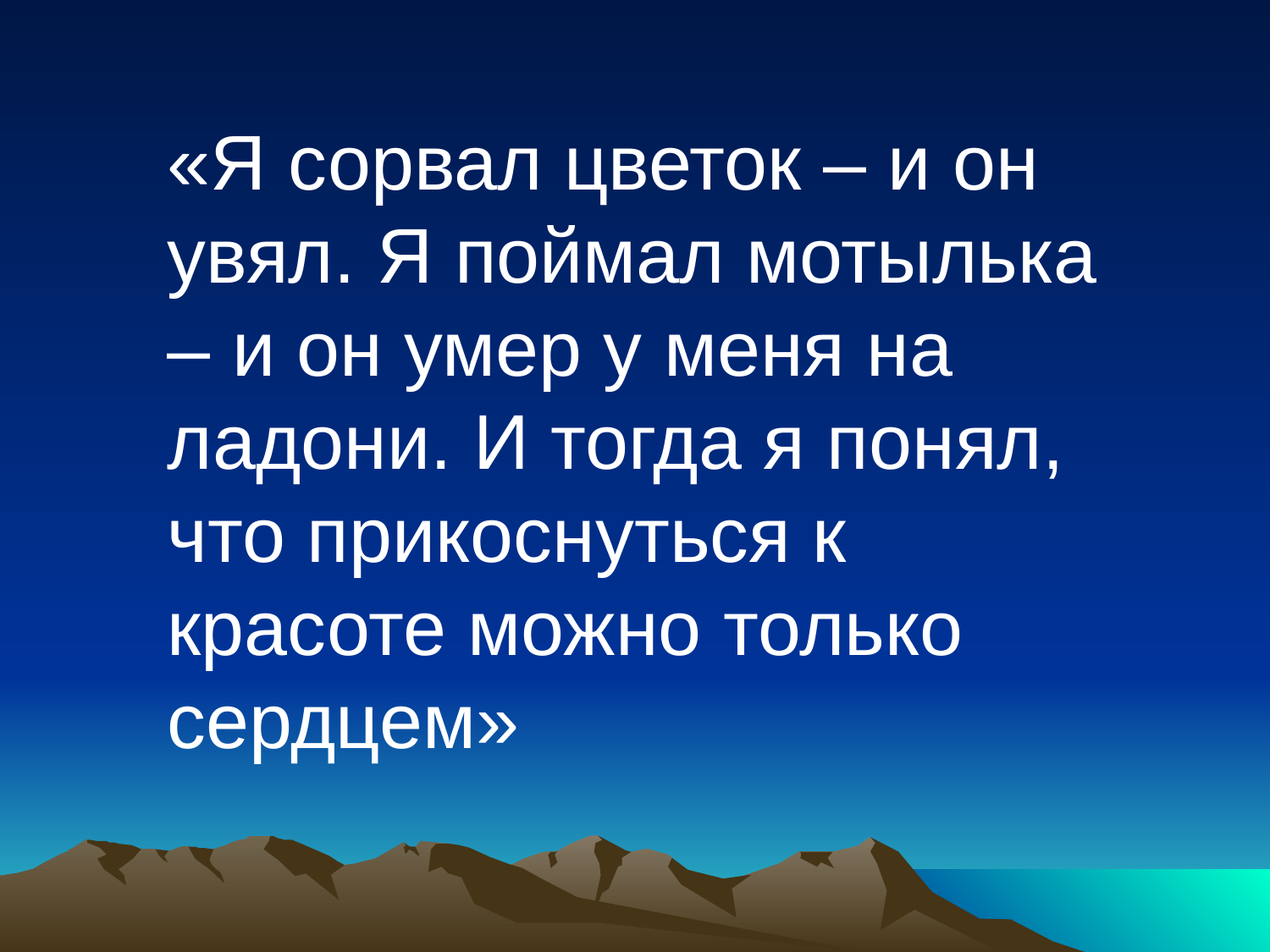

«Я сорвал цветок – и он увял. Я поймал мотылька – и он умер у меня на ладони. И тогда я понял, что прикоснуться к красоте можно только сердцем»